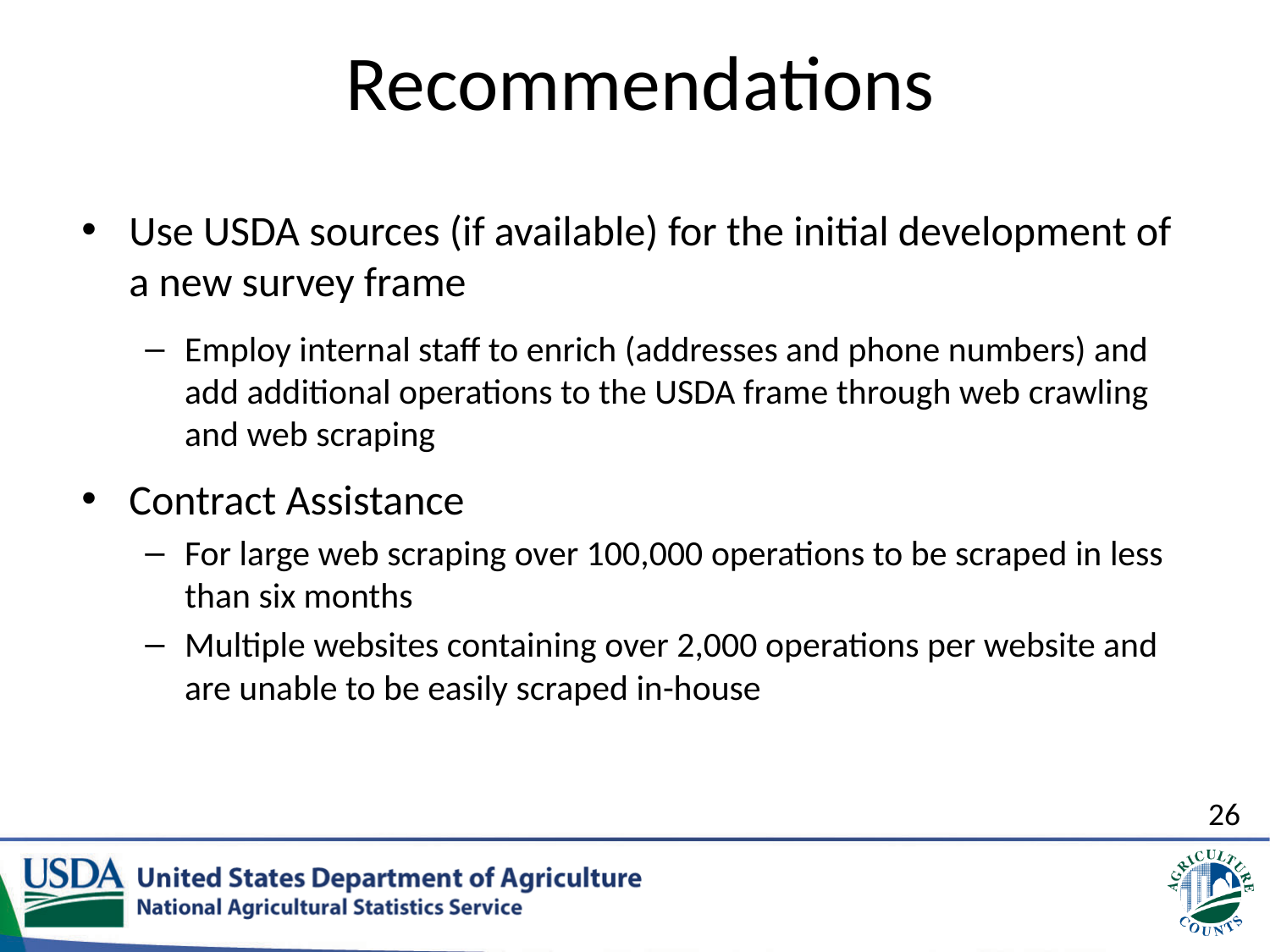

# Recommendations

Use USDA sources (if available) for the initial development of a new survey frame
Employ internal staff to enrich (addresses and phone numbers) and add additional operations to the USDA frame through web crawling and web scraping
Contract Assistance
For large web scraping over 100,000 operations to be scraped in less than six months
Multiple websites containing over 2,000 operations per website and are unable to be easily scraped in-house

26